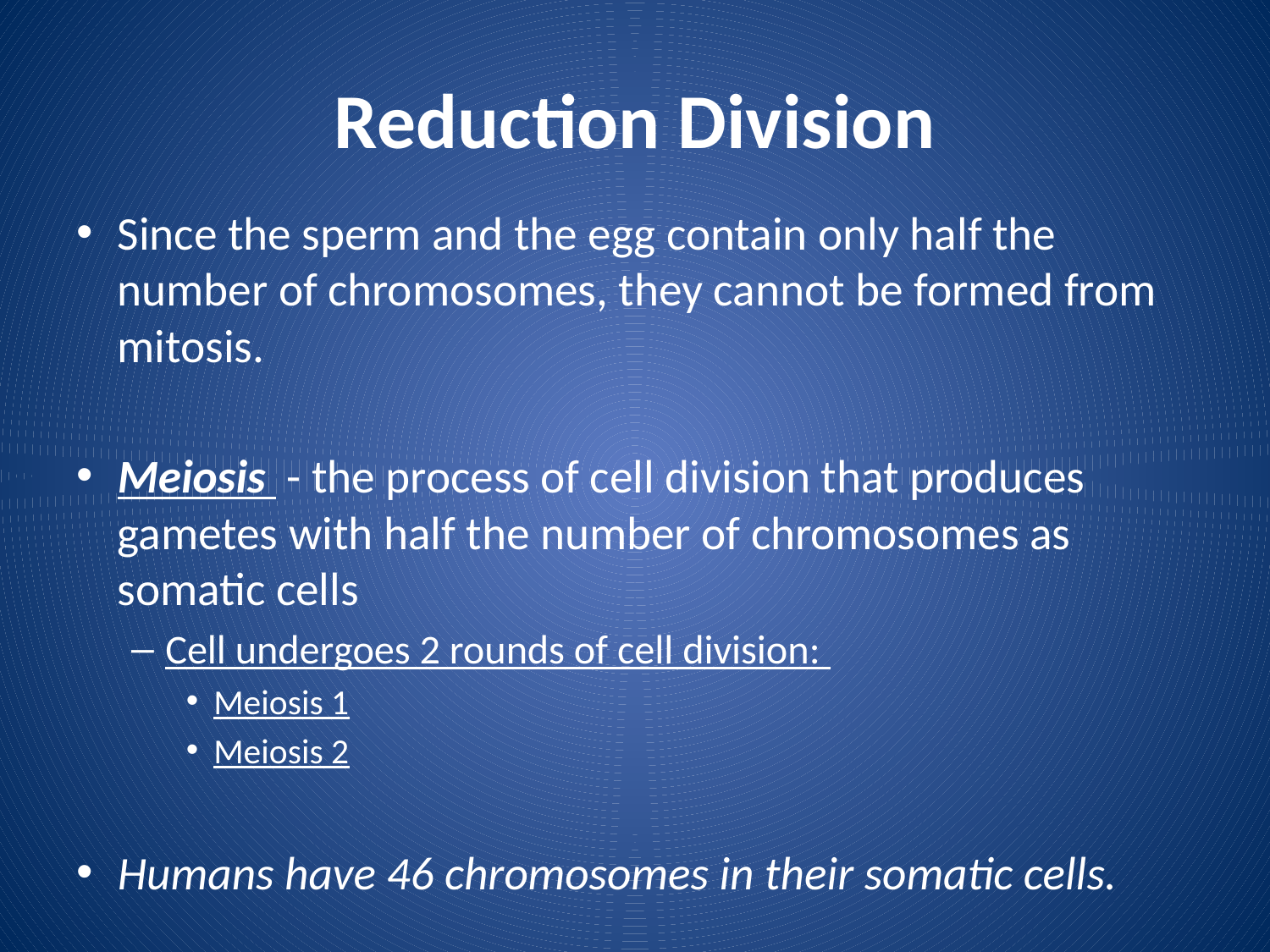

# Reduction Division
Since the sperm and the egg contain only half the number of chromosomes, they cannot be formed from mitosis.

Meiosis  - the process of cell division that produces gametes with half the number of chromosomes as somatic cells
Cell undergoes 2 rounds of cell division:
Meiosis 1
Meiosis 2

Humans have 46 chromosomes in their somatic cells.